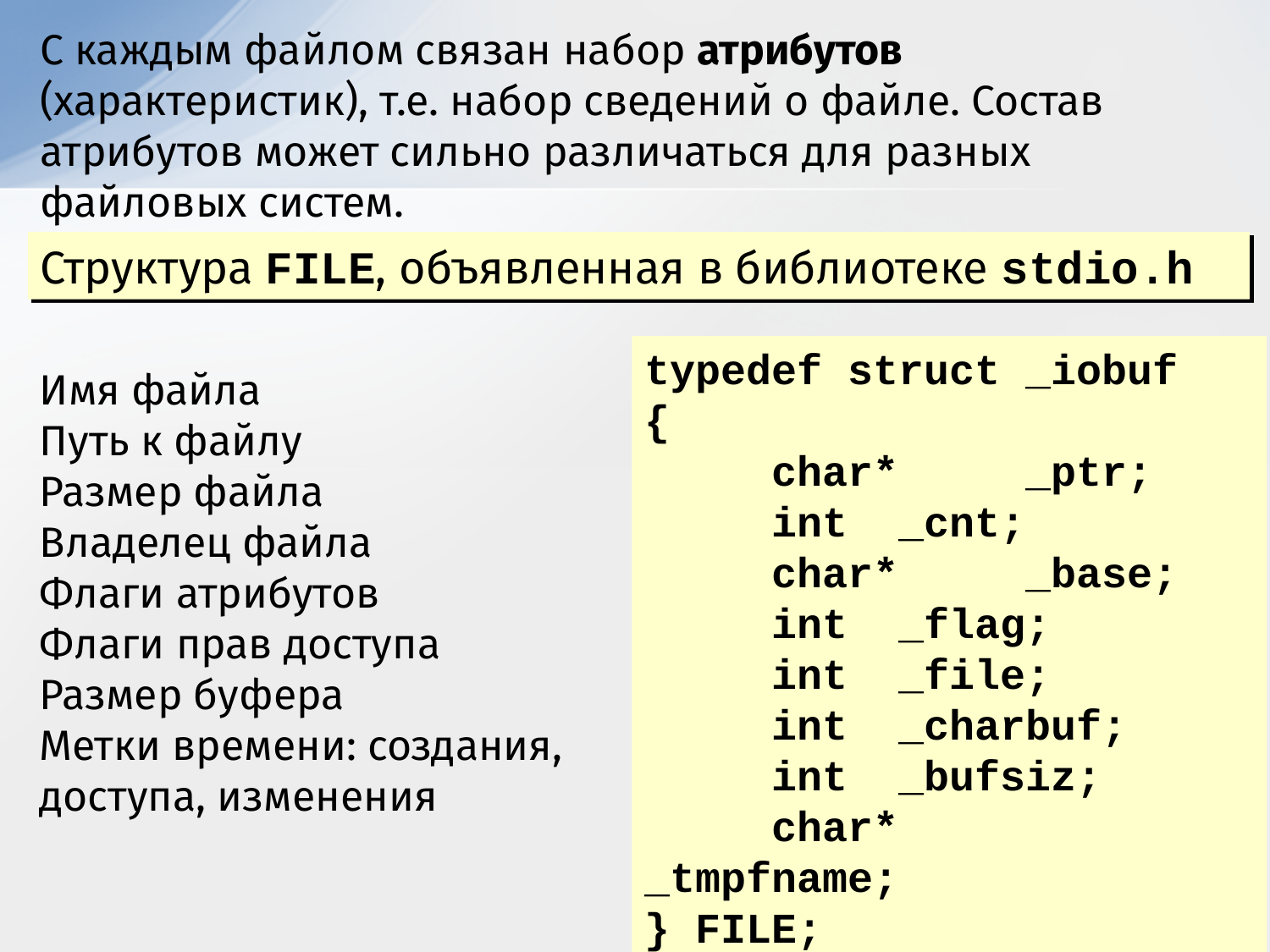

С каждым файлом связан набор атрибутов (характеристик), т.е. набор сведений о файле. Состав атрибутов может сильно различаться для разных файловых систем.
Структура FILE, объявленная в библиотеке stdio.h
typedef struct _iobuf
{
	char*	_ptr;
	int	_cnt;
	char*	_base;
	int	_flag;
	int	_file;
	int	_charbuf;
	int	_bufsiz;
	char*	_tmpfname;
} FILE;
Имя файла
Путь к файлу
Размер файла
Владелец файла
Флаги атрибутов
Флаги прав доступа
Размер буфера
Метки времени: создания,
доступа, изменения